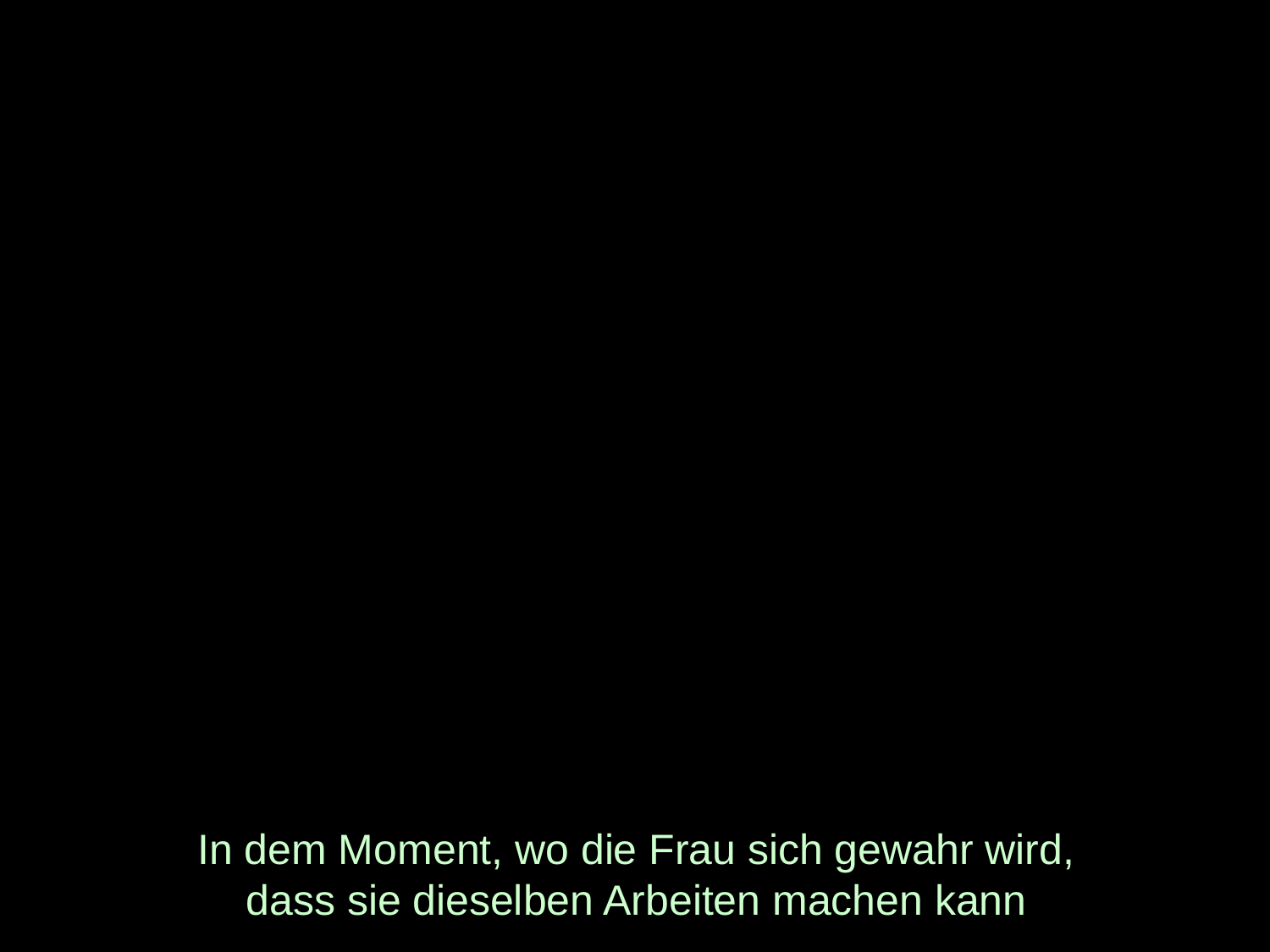

# In dem Moment, wo die Frau sich gewahr wird, dass sie dieselben Arbeiten machen kann